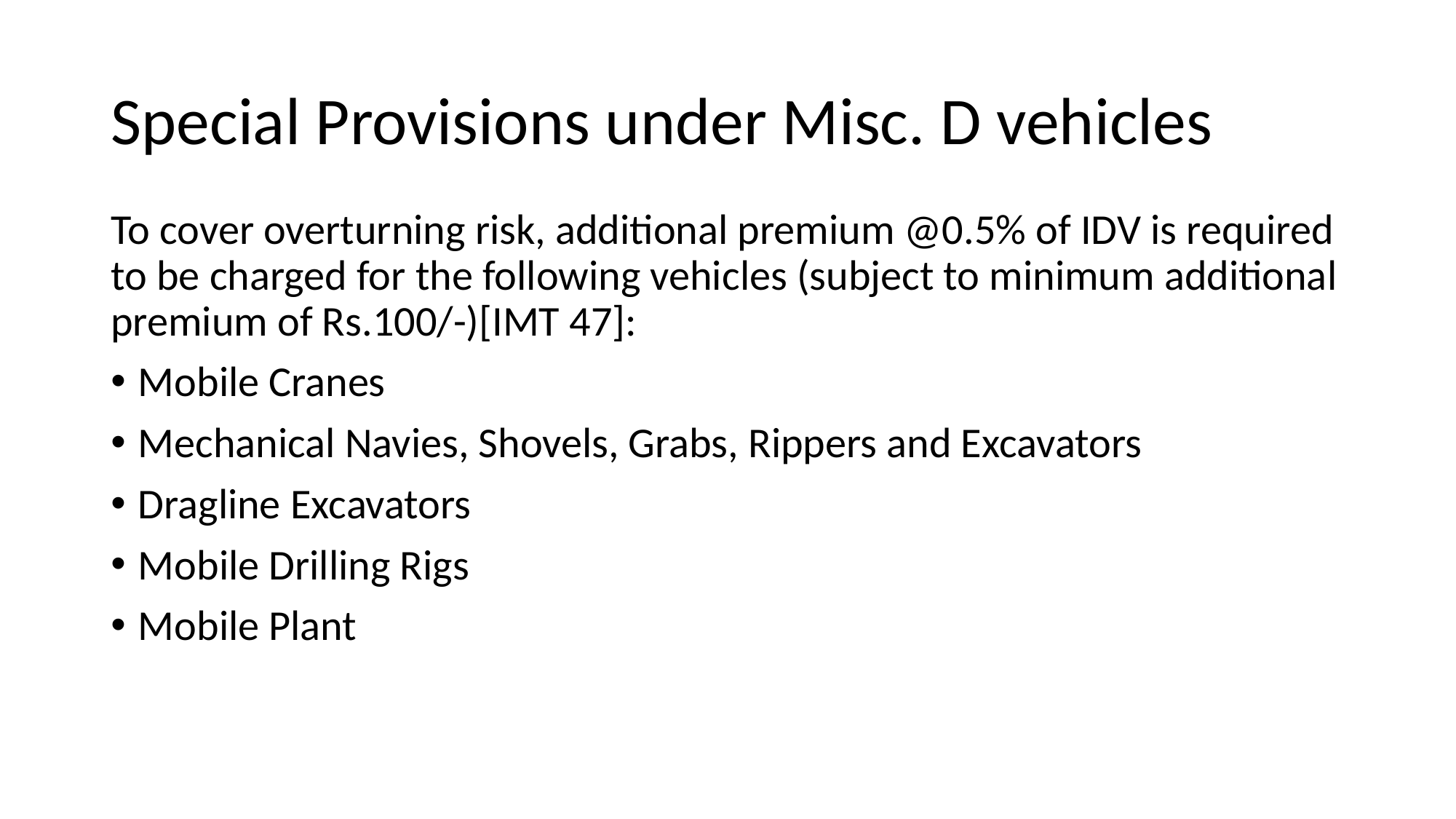

# Special Provisions under Misc. D vehicles
To cover overturning risk, additional premium @0.5% of IDV is required to be charged for the following vehicles (subject to minimum additional premium of Rs.100/-)[IMT 47]:
Mobile Cranes
Mechanical Navies, Shovels, Grabs, Rippers and Excavators
Dragline Excavators
Mobile Drilling Rigs
Mobile Plant